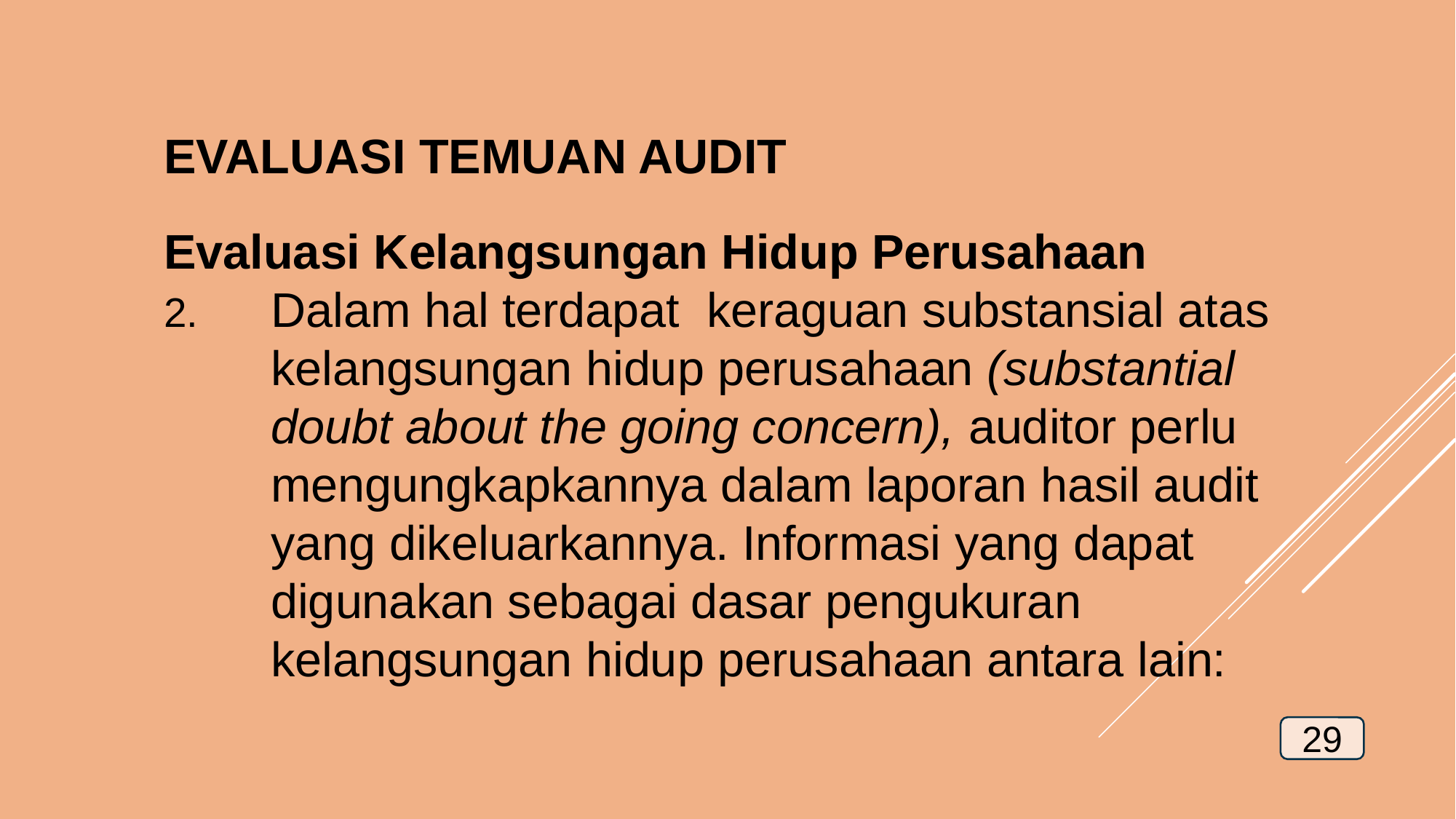

EVALUASI TEMUAN AUDIT
Evaluasi Kelangsungan Hidup Perusahaan
Dalam hal terdapat  keraguan substansial atas kelangsungan hidup perusahaan (substantial doubt about the going concern), auditor perlu mengungkapkannya dalam laporan hasil audit yang dikeluarkannya. Informasi yang dapat digunakan sebagai dasar pengukuran kelangsungan hidup perusahaan antara lain: